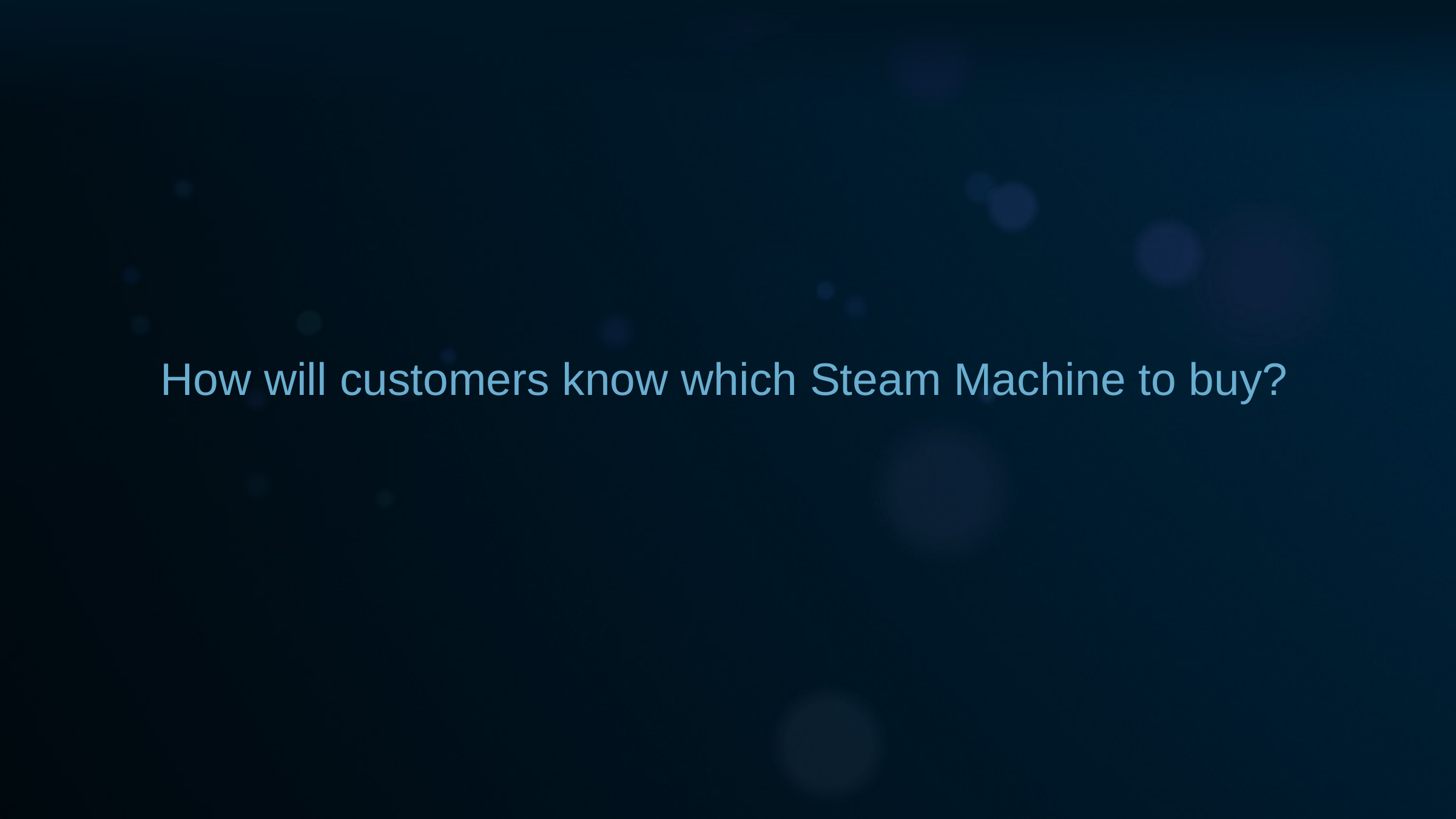

How will customers know which Steam Machine to buy?